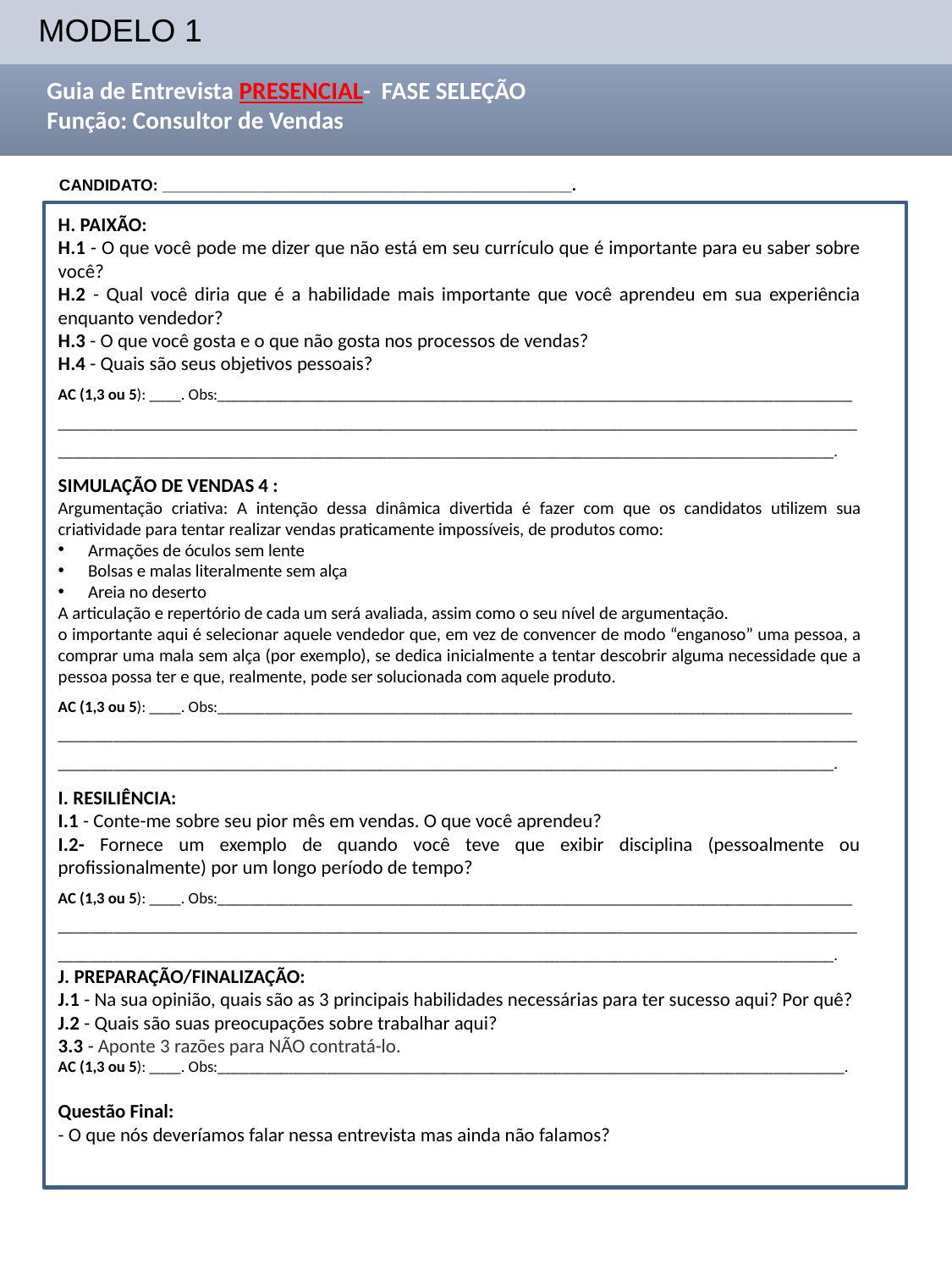

MODELO 1

Guia de Entrevista PRESENCIAL-  FASE SELEÇÃO
Função: Consultor de Vendas
CANDIDATO: ______________________________________________.

H. PAIXÃO:
H.1 - O que você pode me dizer que não está em seu currículo que é importante para eu saber sobre você?
H.2 - Qual você diria que é a habilidade mais importante que você aprendeu em sua experiência enquanto vendedor?
H.3 - O que você gosta e o que não gosta nos processos de vendas?
H.4 - Quais são seus objetivos pessoais?
AC (1,3 ou 5): ____. Obs:_________________________________________________________________________________
_________________________________________________________________________________________________________________________________________________________________________________________________________.

SIMULAÇÃO DE VENDAS 4 :
Argumentação criativa: A intenção dessa dinâmica divertida é fazer com que os candidatos utilizem sua criatividade para tentar realizar vendas praticamente impossíveis, de produtos como:
Armações de óculos sem lente
Bolsas e malas literalmente sem alça
Areia no deserto
A articulação e repertório de cada um será avaliada, assim como o seu nível de argumentação.
o importante aqui é selecionar aquele vendedor que, em vez de convencer de modo “enganoso” uma pessoa, a comprar uma mala sem alça (por exemplo), se dedica inicialmente a tentar descobrir alguma necessidade que a pessoa possa ter e que, realmente, pode ser solucionada com aquele produto.
AC (1,3 ou 5): ____. Obs:_________________________________________________________________________________
_________________________________________________________________________________________________________________________________________________________________________________________________________.

I. RESILIÊNCIA:
I.1 - Conte-me sobre seu pior mês em vendas. O que você aprendeu?
I.2- Fornece um exemplo de quando você teve que exibir disciplina (pessoalmente ou profissionalmente) por um longo período de tempo?
AC (1,3 ou 5): ____. Obs:_________________________________________________________________________________
_________________________________________________________________________________________________________________________________________________________________________________________________________.
J. PREPARAÇÃO/FINALIZAÇÃO:
J.1 - Na sua opinião, quais são as 3 principais habilidades necessárias para ter sucesso aqui? Por quê?
J.2 - Quais são suas preocupações sobre trabalhar aqui?
3.3 - Aponte 3 razões para NÃO contratá-lo.
AC (1,3 ou 5): ____. Obs:________________________________________________________________________________.

Questão Final:
- O que nós deveríamos falar nessa entrevista mas ainda não falamos?